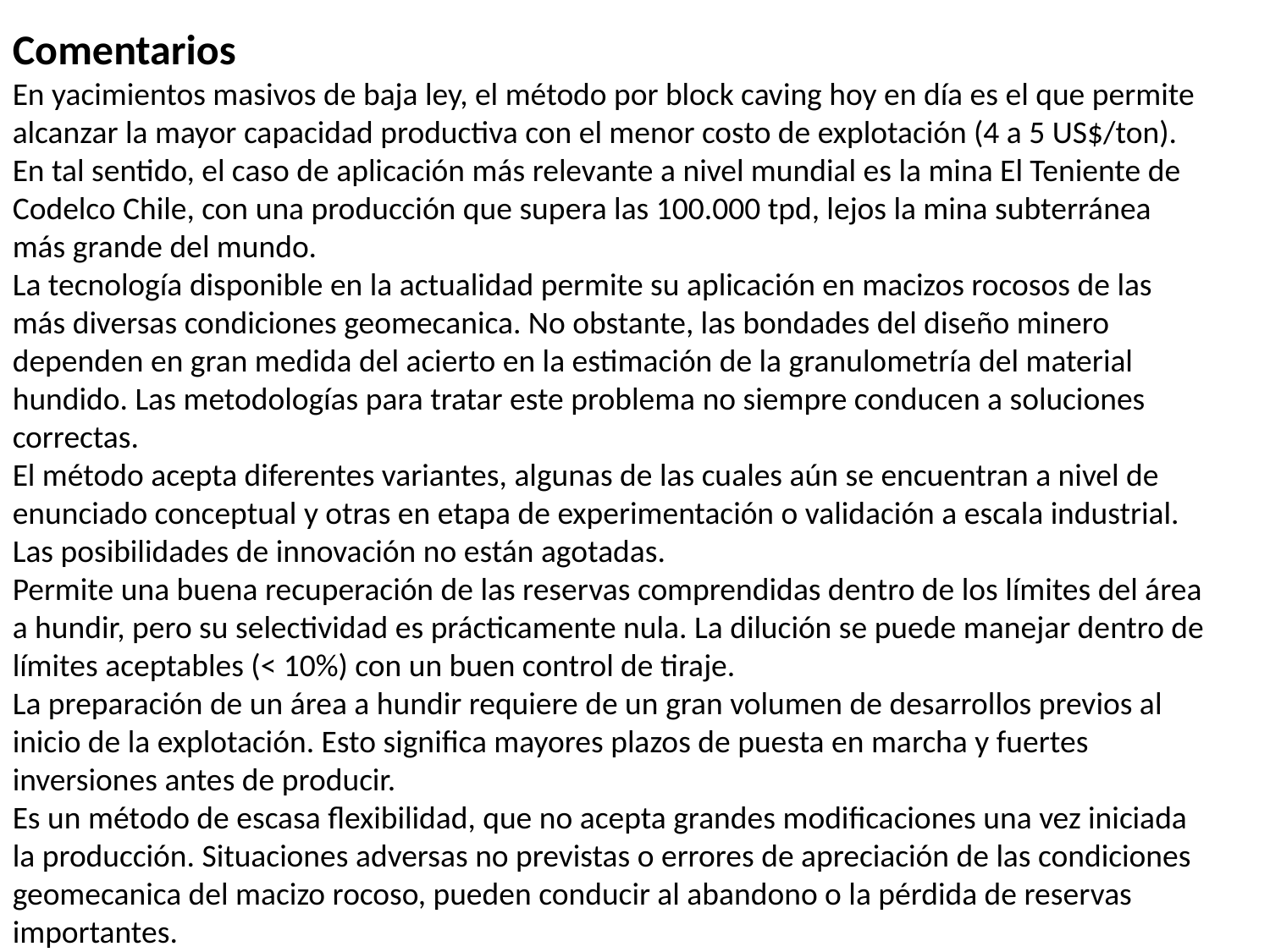

Comentarios
En yacimientos masivos de baja ley, el método por block caving hoy en día es el que permite
alcanzar la mayor capacidad productiva con el menor costo de explotación (4 a 5 US$/ton).
En tal sentido, el caso de aplicación más relevante a nivel mundial es la mina El Teniente de
Codelco Chile, con una producción que supera las 100.000 tpd, lejos la mina subterránea
más grande del mundo.
La tecnología disponible en la actualidad permite su aplicación en macizos rocosos de las
más diversas condiciones geomecanica. No obstante, las bondades del diseño minero
dependen en gran medida del acierto en la estimación de la granulometría del material
hundido. Las metodologías para tratar este problema no siempre conducen a soluciones
correctas.
El método acepta diferentes variantes, algunas de las cuales aún se encuentran a nivel de
enunciado conceptual y otras en etapa de experimentación o validación a escala industrial.
Las posibilidades de innovación no están agotadas.
Permite una buena recuperación de las reservas comprendidas dentro de los límites del área
a hundir, pero su selectividad es prácticamente nula. La dilución se puede manejar dentro de límites aceptables (< 10%) con un buen control de tiraje.
La preparación de un área a hundir requiere de un gran volumen de desarrollos previos al
inicio de la explotación. Esto significa mayores plazos de puesta en marcha y fuertes
inversiones antes de producir.
Es un método de escasa flexibilidad, que no acepta grandes modificaciones una vez iniciada
la producción. Situaciones adversas no previstas o errores de apreciación de las condiciones
geomecanica del macizo rocoso, pueden conducir al abandono o la pérdida de reservas
importantes.